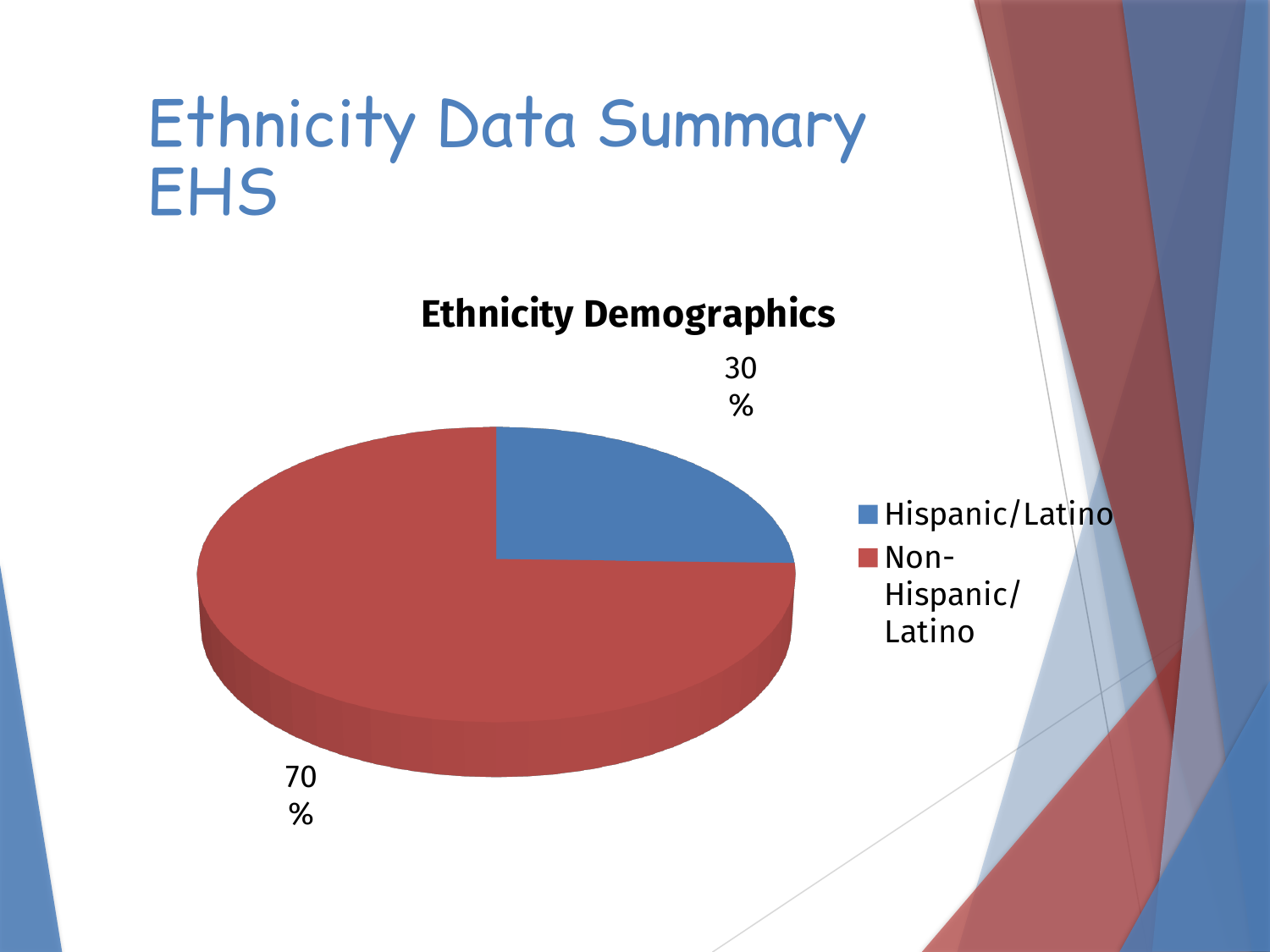

# Ethnicity Data Summary EHS

[unsupported chart]